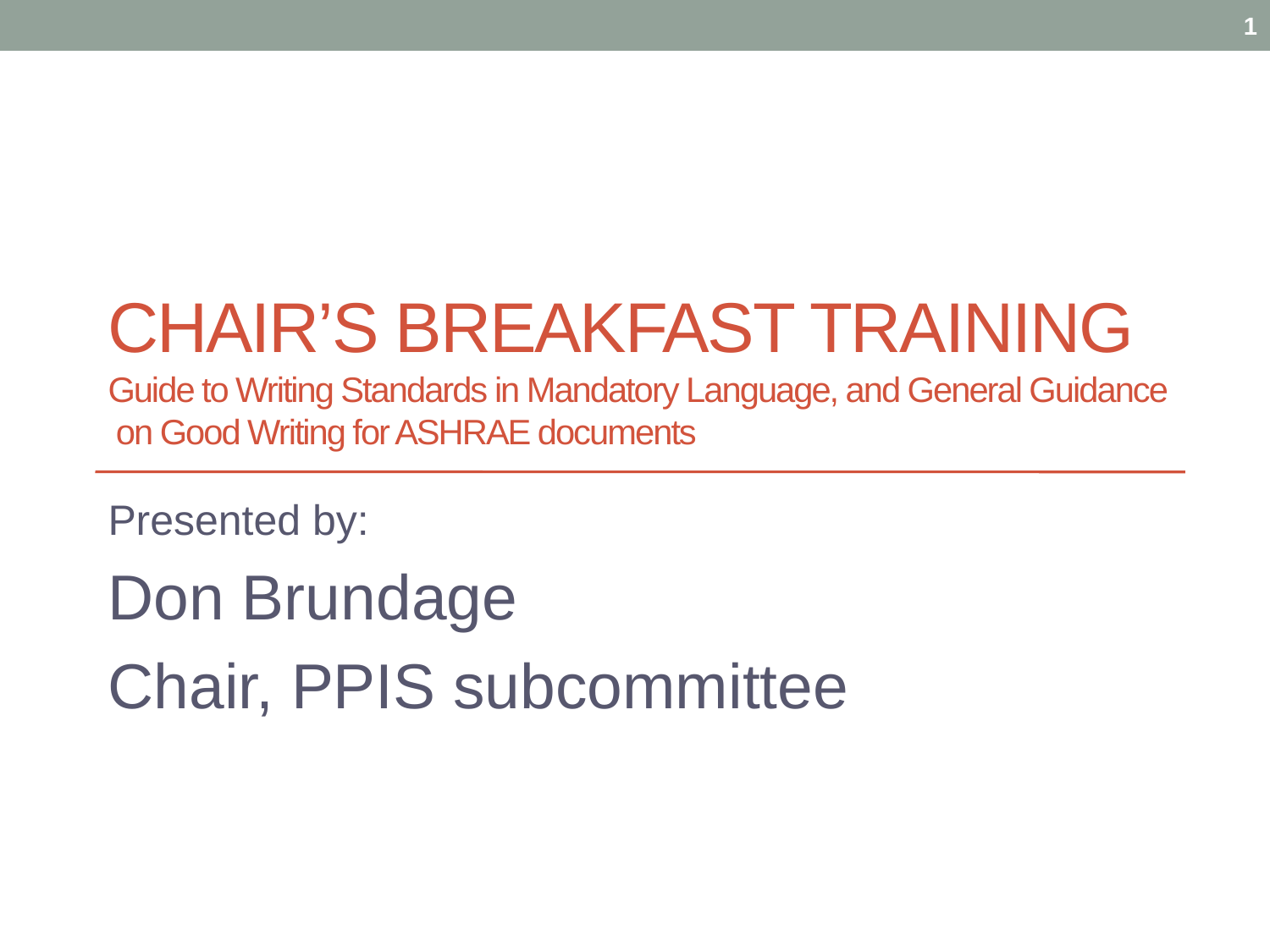

1
# Chair’s breakfast Training Guide to Writing Standards in Mandatory Language, and General Guidance  on Good Writing for ASHRAE documents
Presented by:
Don Brundage
Chair, PPIS subcommittee